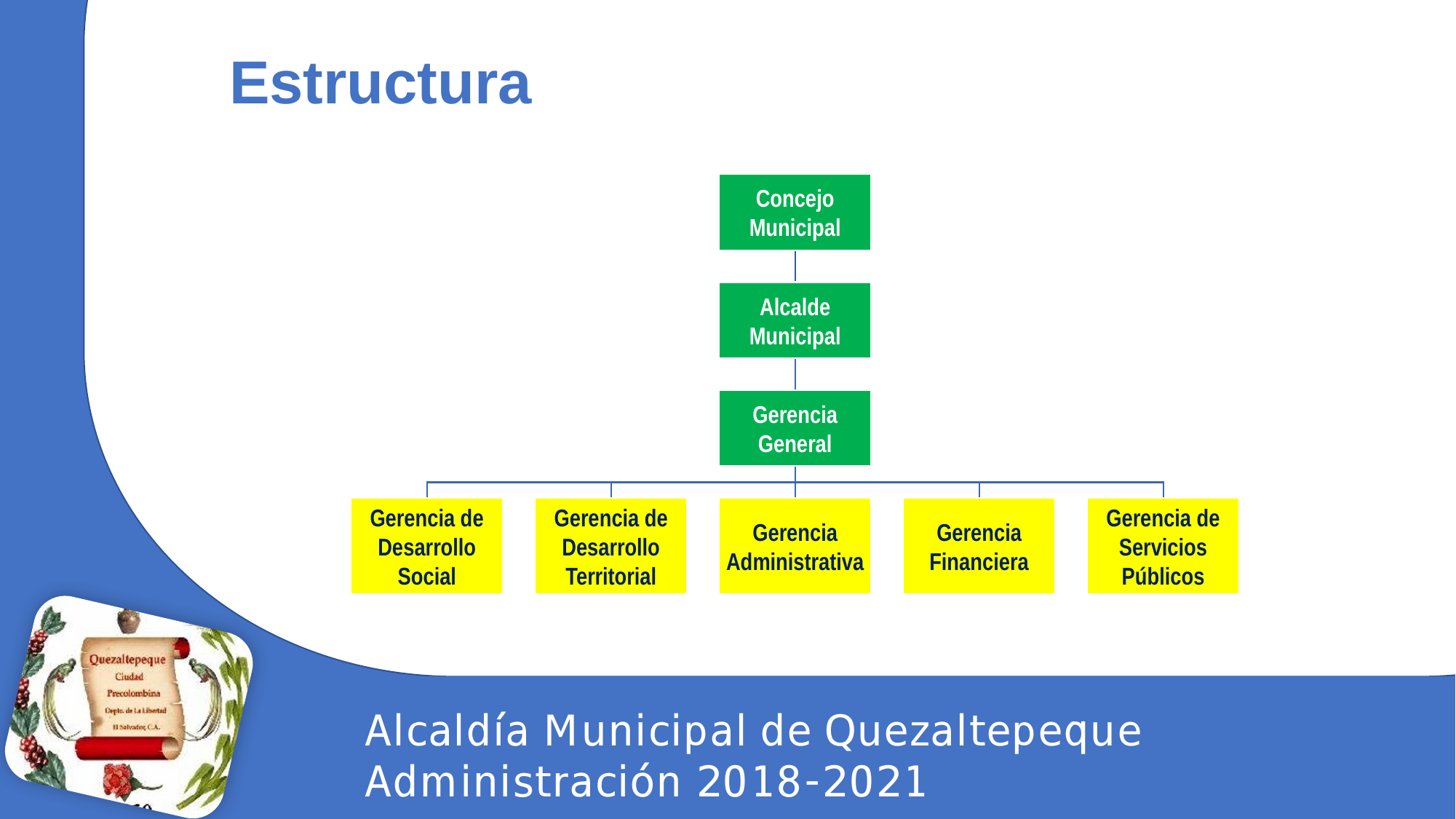

# Estructura
Concejo
Municipal
Alcalde Municipal
Gerencia General
Gerencia de Desarrollo
Social
Gerencia de Desarrollo Territorial
Gerencia Administrativa
Gerencia
Financiera
Gerencia de Servicios Públicos